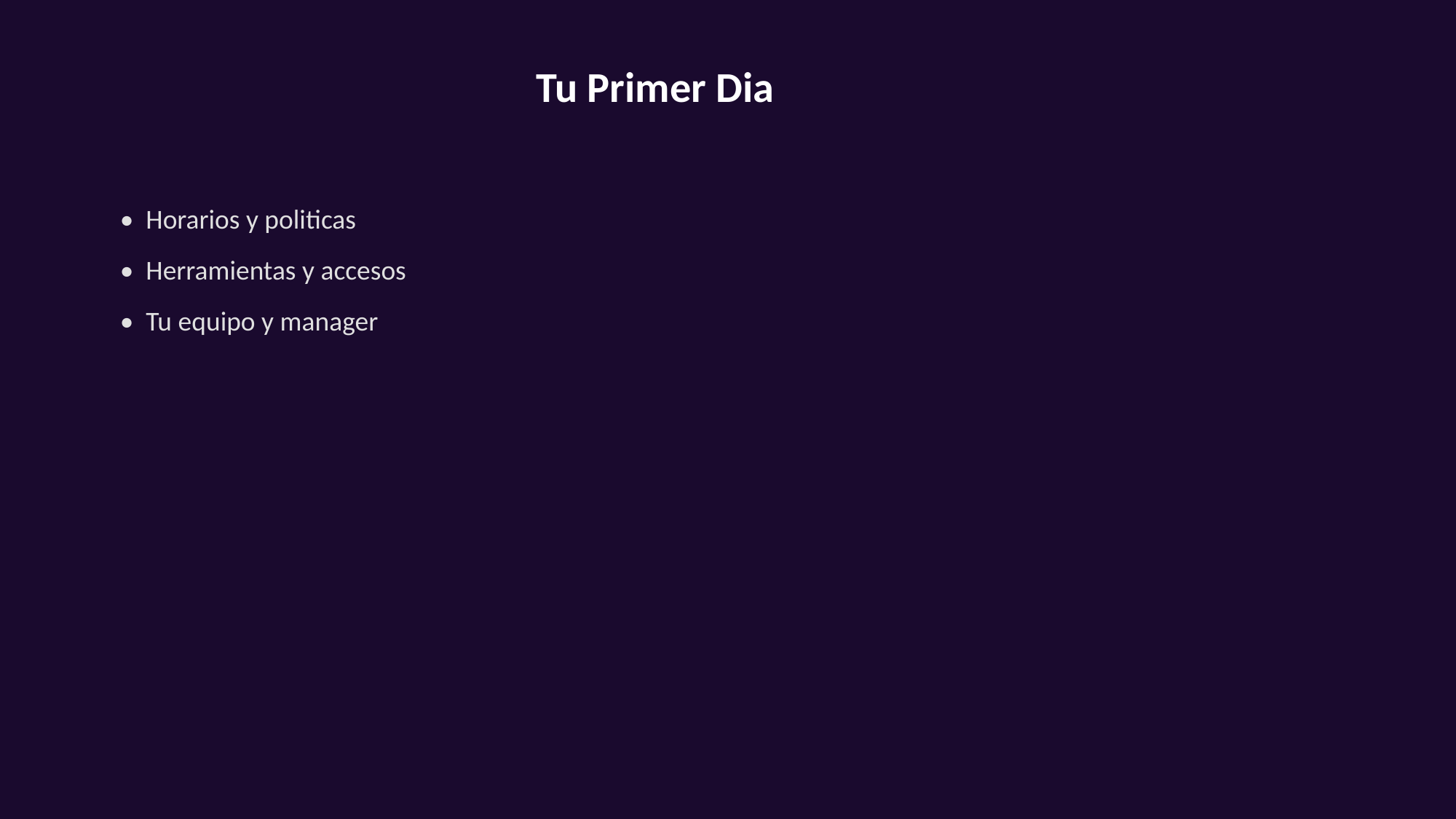

Tu Primer Dia
•  Horarios y politicas
•  Herramientas y accesos
•  Tu equipo y manager